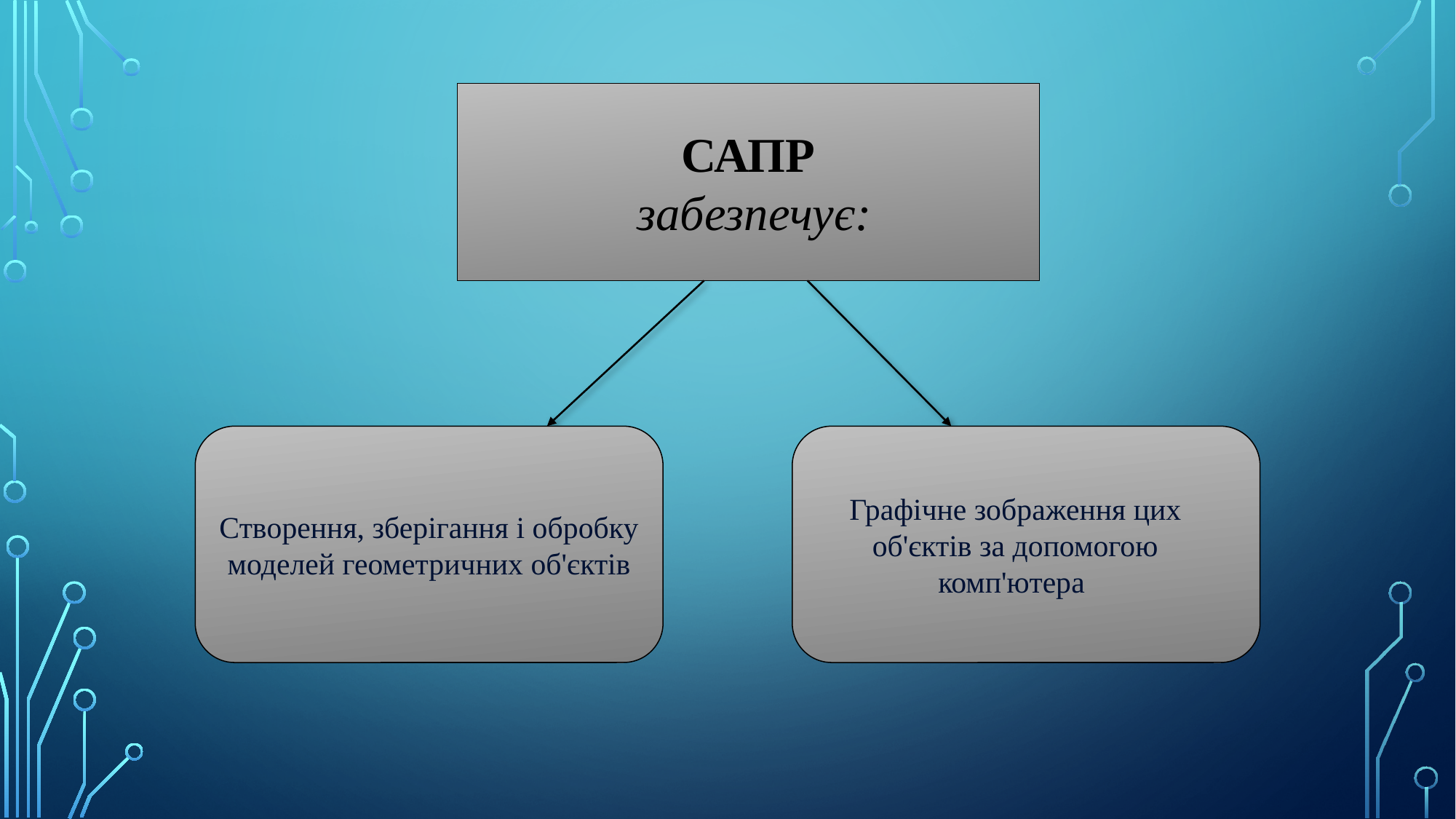

САПР
 забезпечує:
Створення, зберігання і обробку моделей геометричних об'єктів
Графічне зображення цих об'єктів за допомогою комп'ютера